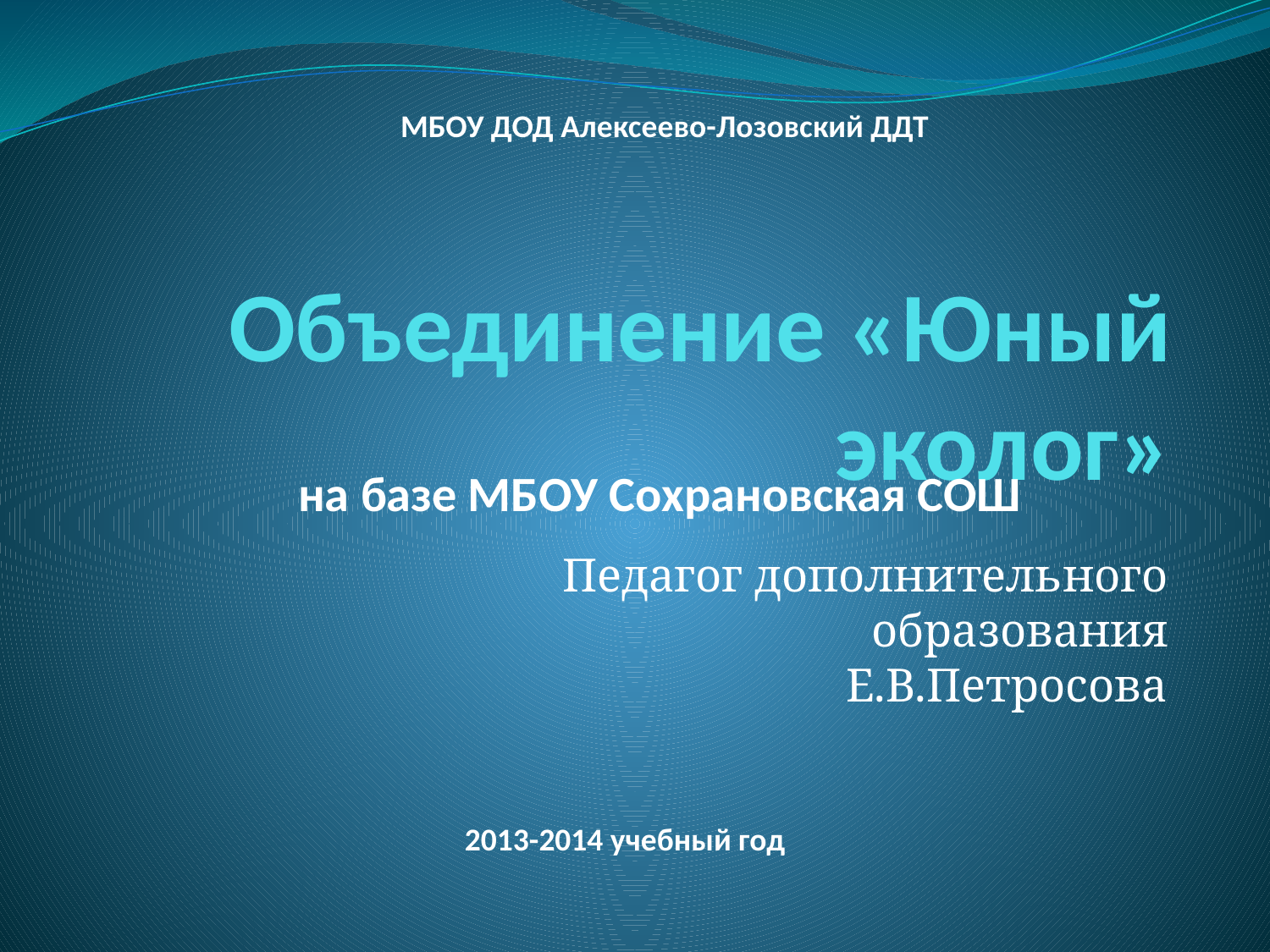

МБОУ ДОД Алексеево-Лозовский ДДТ
# Объединение «Юный эколог»
на базе МБОУ Сохрановская СОШ
Педагог дополнительного образования Е.В.Петросова
2013-2014 учебный год